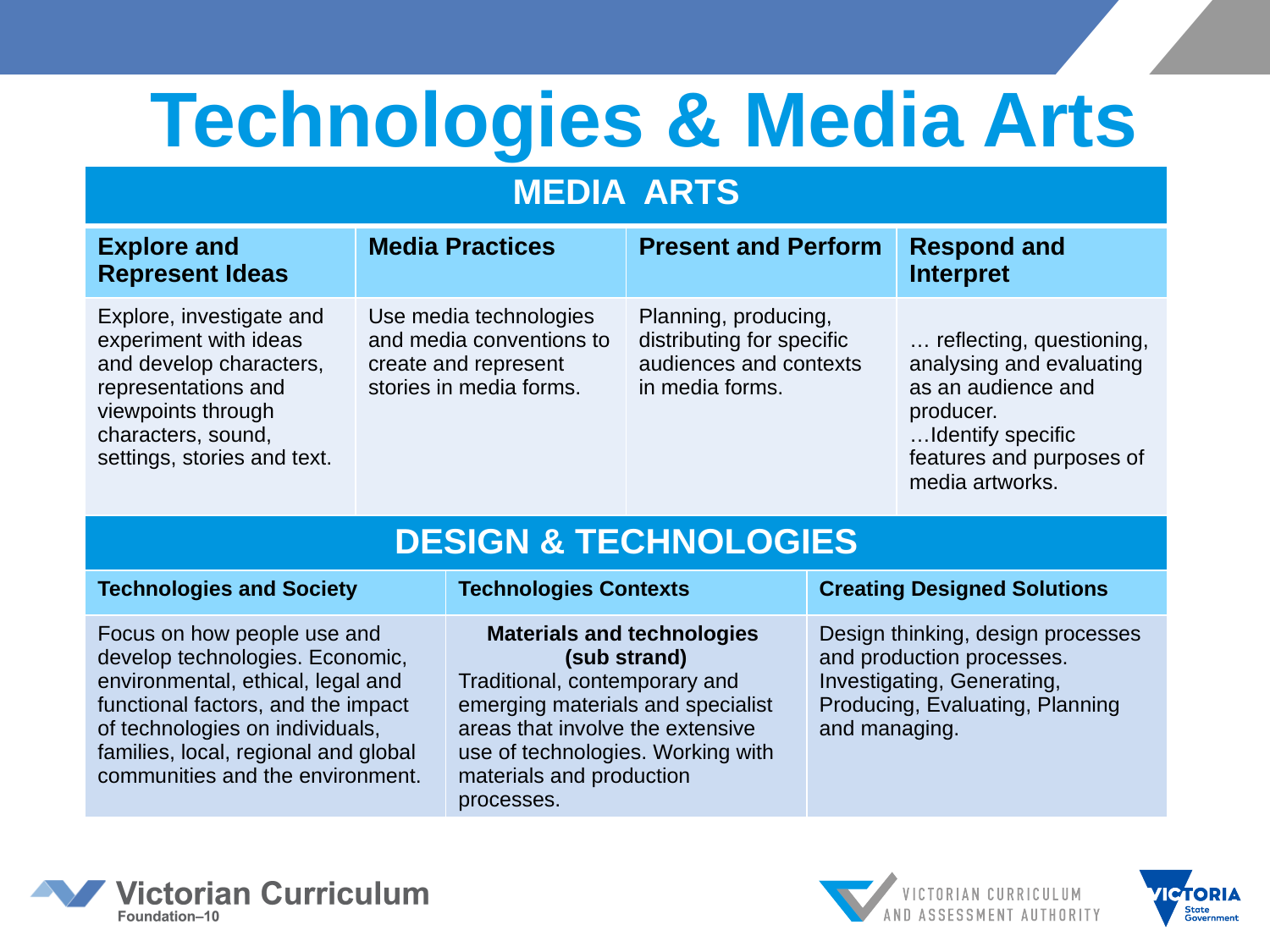

# Technologies & Media Arts
| MEDIA ARTS |  |  |  |  |  |
| --- | --- | --- | --- | --- | --- |
| Explore and Represent Ideas | Media Practices |  | Present and Perform |  | Respond and Interpret |
| Explore, investigate and experiment with ideas and develop characters, representations and viewpoints through characters, sound, settings, stories and text. | Use media technologies and media conventions to create and represent stories in media forms. |  | Planning, producing, distributing for specific audiences and contexts in media forms. |  | … reflecting, questioning, analysing and evaluating as an audience and producer. …Identify specific features and purposes of media artworks. |
| DESIGN & TECHNOLOGIES |  |  |  |  |  |
| Technologies and Society |  | Technologies Contexts |  | Creating Designed Solutions |  |
| Focus on how people use and develop technologies. Economic, environmental, ethical, legal and functional factors, and the impact of technologies on individuals, families, local, regional and global communities and the environment. |  | Materials and technologies (sub strand) Traditional, contemporary and emerging materials and specialist areas that involve the extensive use of technologies. Working with materials and production processes. |  | Design thinking, design processes and production processes. Investigating, Generating, Producing, Evaluating, Planning and managing. |  |